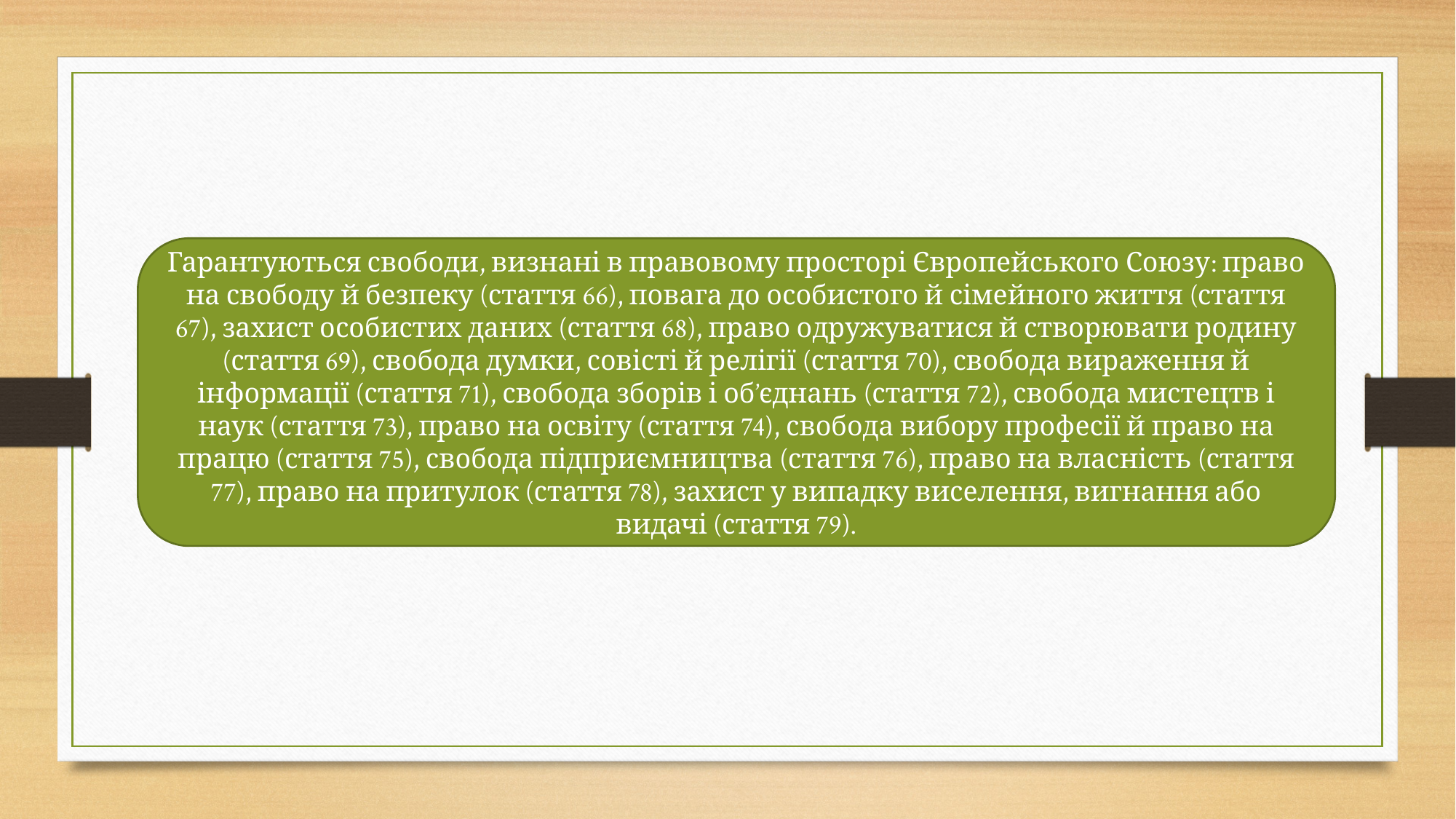

Гарантуються свободи, визнані в правовому просторі Європейського Союзу: право на свободу й безпеку (стаття 66), повага до особистого й сімейного життя (стаття 67), захист особистих даних (стаття 68), право одружуватися й створювати родину (стаття 69), свобода думки, совісті й релігії (стаття 70), свобода вираження й інформації (стаття 71), свобода зборів і об’єднань (стаття 72), свобода мистецтв і наук (стаття 73), право на освіту (стаття 74), свобода вибору професії й право на працю (стаття 75), свобода підприємництва (стаття 76), право на власність (стаття 77), право на притулок (стаття 78), захист у випадку виселення, вигнання або видачі (стаття 79).